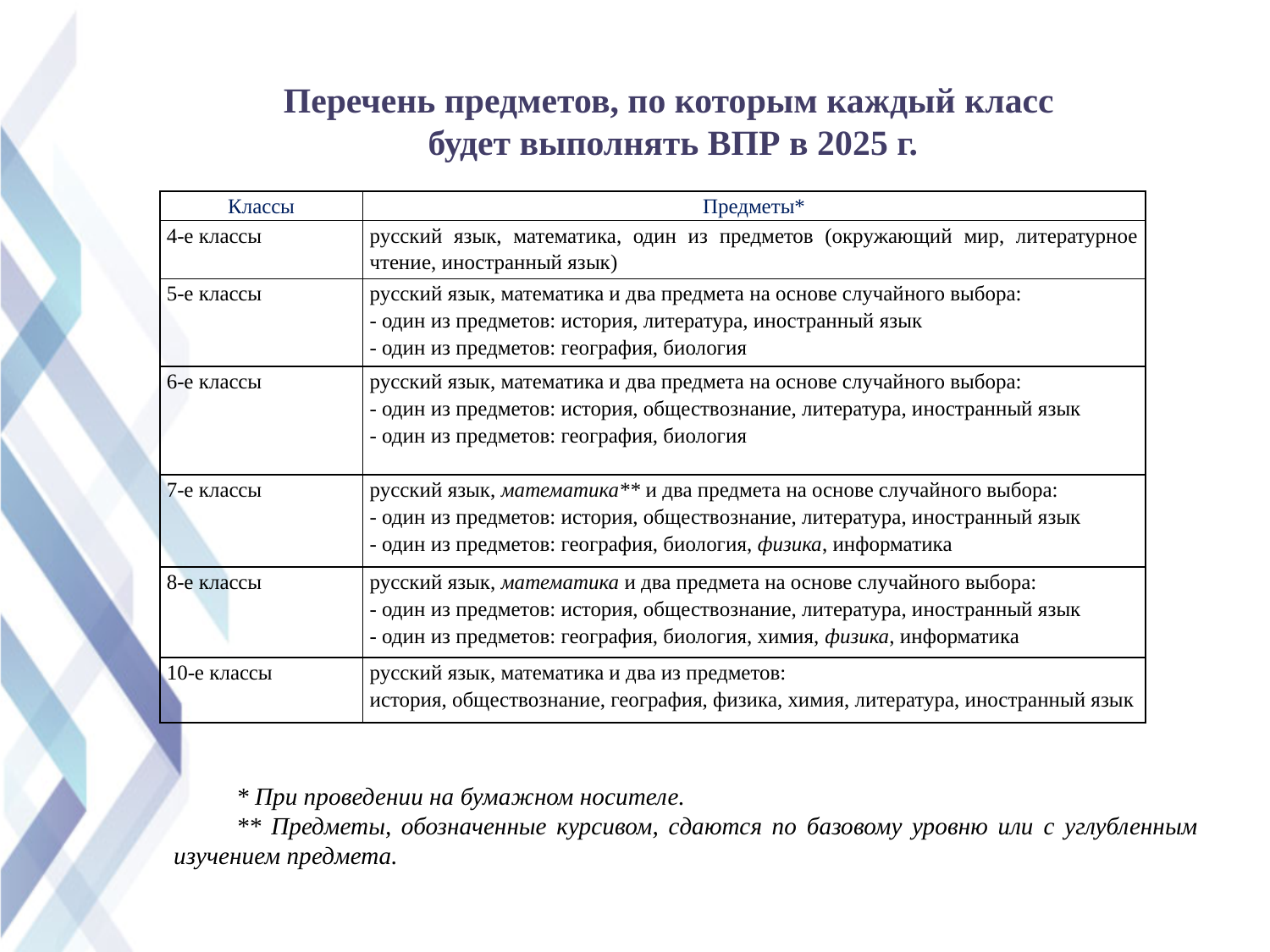

Перечень предметов, по которым каждый класс
будет выполнять ВПР в 2025 г.
| Классы | Предметы\* |
| --- | --- |
| 4-е классы | русский язык, математика, один из предметов (окружающий мир, литературное чтение, иностранный язык) |
| 5-е классы | русский язык, математика и два предмета на основе случайного выбора: - один из предметов: история, литература, иностранный язык - один из предметов: география, биология |
| 6-е классы | русский язык, математика и два предмета на основе случайного выбора: - один из предметов: история, обществознание, литература, иностранный язык - один из предметов: география, биология |
| 7-е классы | русский язык, математика\*\* и два предмета на основе случайного выбора: - один из предметов: история, обществознание, литература, иностранный язык - один из предметов: география, биология, физика, информатика |
| 8-е классы | русский язык, математика и два предмета на основе случайного выбора: - один из предметов: история, обществознание, литература, иностранный язык - один из предметов: география, биология, химия, физика, информатика |
| 10-е классы | русский язык, математика и два из предметов: история, обществознание, география, физика, химия, литература, иностранный язык |

* При проведении на бумажном носителе.
** Предметы, обозначенные курсивом, сдаются по базовому уровню или с углубленным изучением предмета.